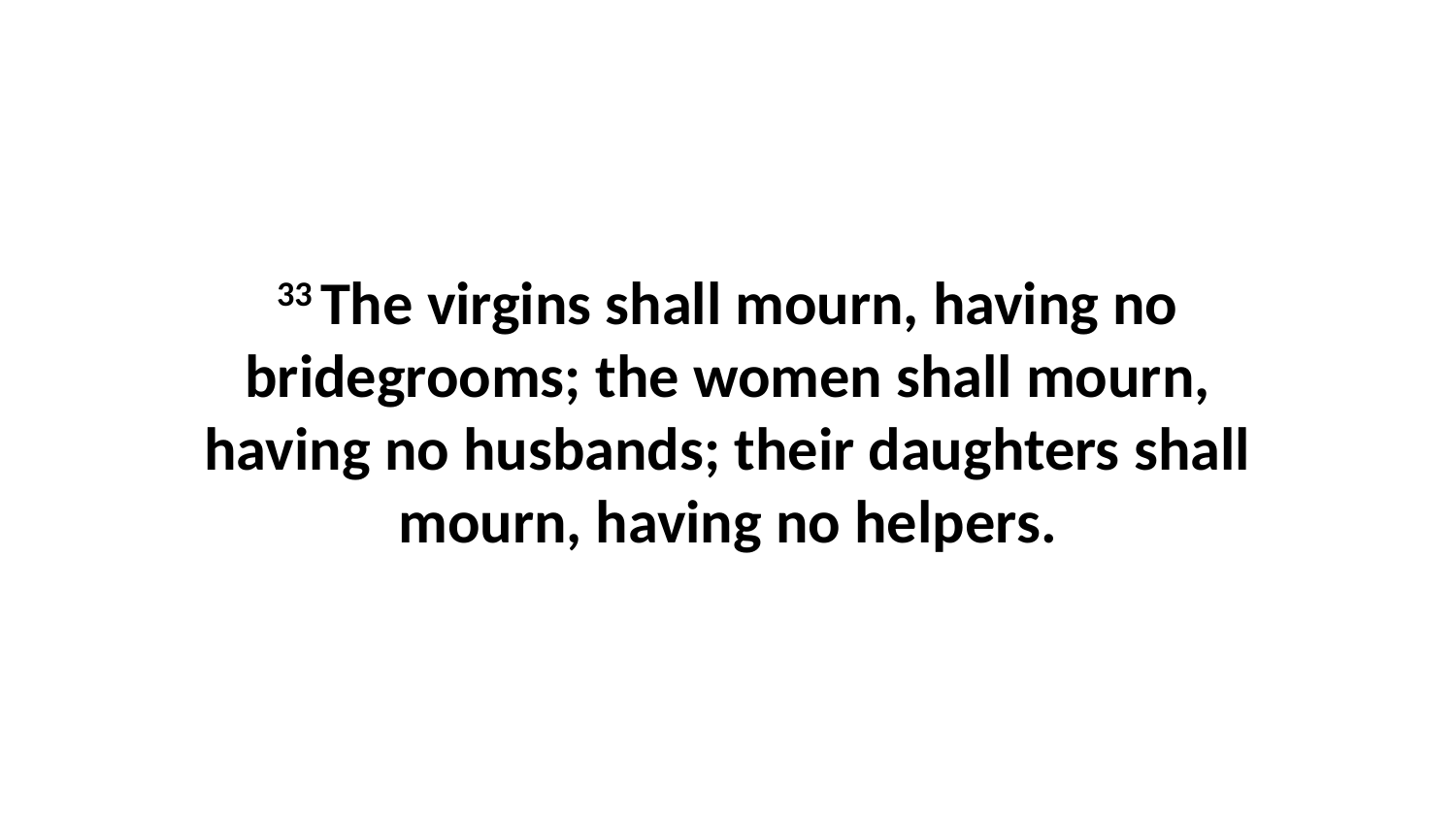

33 The virgins shall mourn, having no bridegrooms; the women shall mourn, having no husbands; their daughters shall mourn, having no helpers.